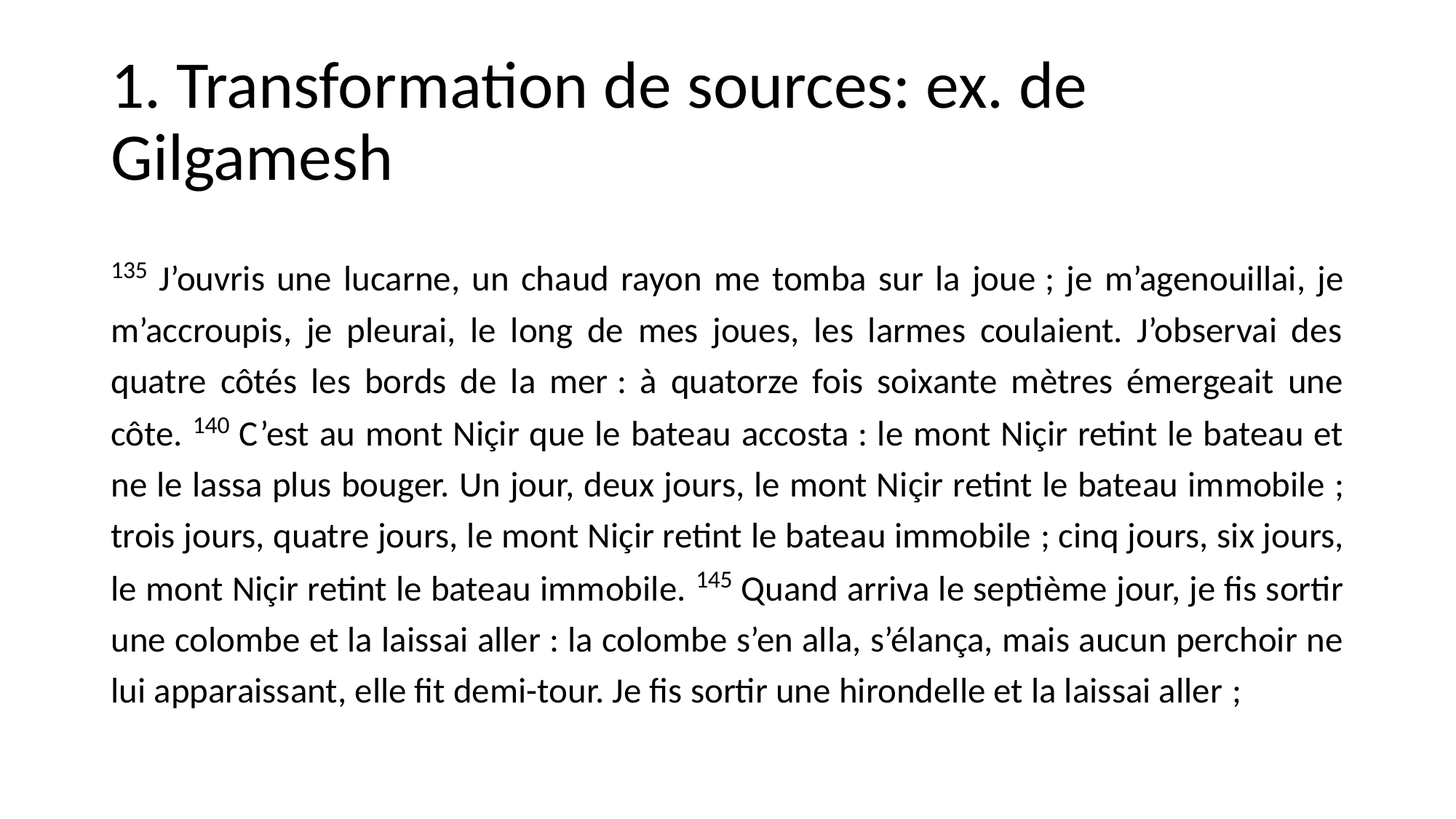

# 1. Transformation de sources: ex. de Gilgamesh
135 J’ouvris une lucarne, un chaud rayon me tomba sur la joue ; je m’agenouillai, je m’accroupis, je pleurai, le long de mes joues, les larmes coulaient. J’observai des quatre côtés les bords de la mer : à quatorze fois soixante mètres émergeait une côte. 140 C’est au mont Niçir que le bateau accosta : le mont Niçir retint le bateau et ne le lassa plus bouger. Un jour, deux jours, le mont Niçir retint le bateau immobile ; trois jours, quatre jours, le mont Niçir retint le bateau immobile ; cinq jours, six jours, le mont Niçir retint le bateau immobile. 145 Quand arriva le septième jour, je fis sortir une colombe et la laissai aller : la colombe s’en alla, s’élança, mais aucun perchoir ne lui apparaissant, elle fit demi-tour. Je fis sortir une hirondelle et la laissai aller ;